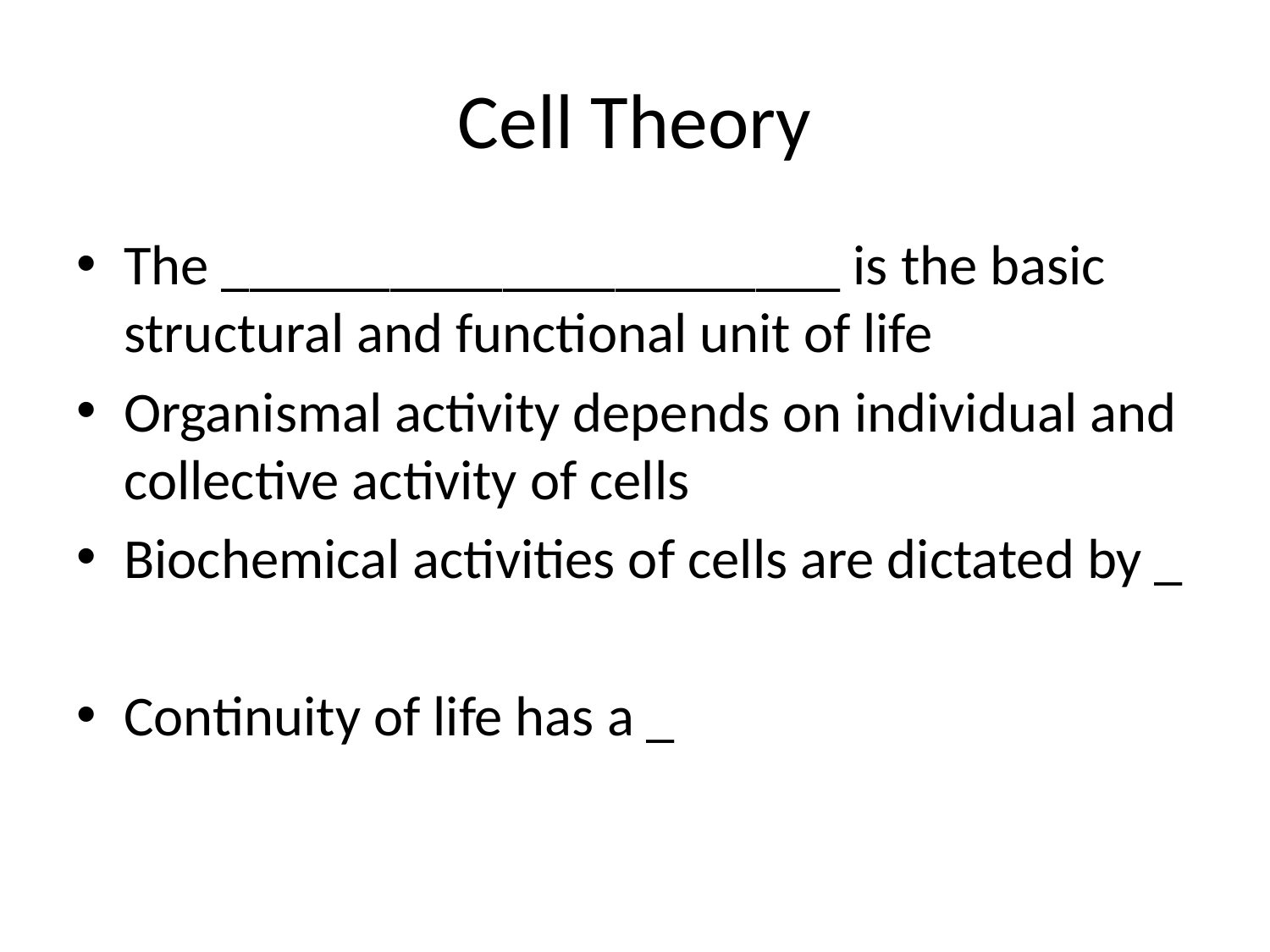

# Cell Theory
The ______________________ is the basic structural and functional unit of life
Organismal activity depends on individual and collective activity of cells
Biochemical activities of cells are dictated by _

Continuity of life has a _